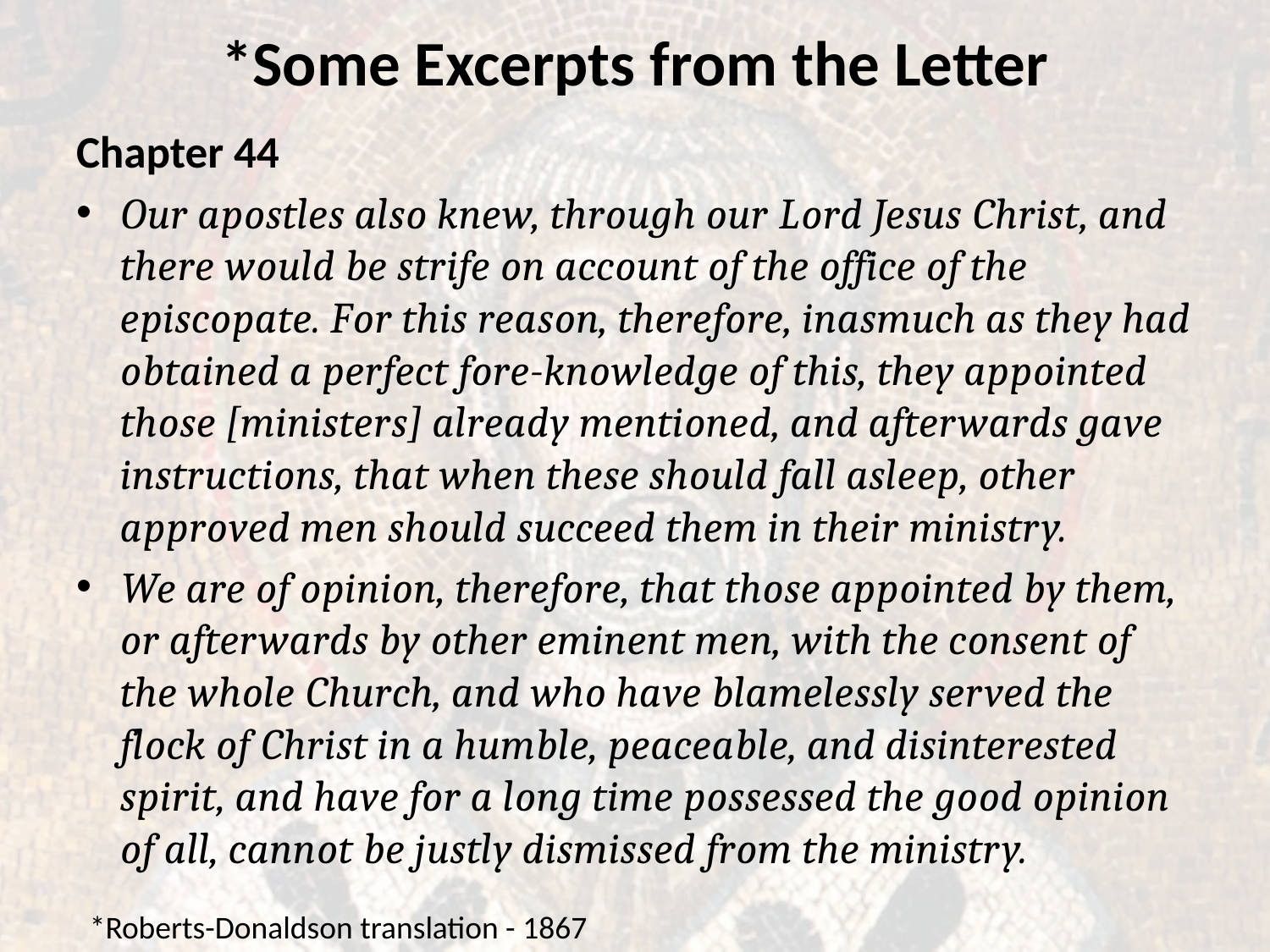

# *Some Excerpts from the Letter
Chapter 44
Our apostles also knew, through our Lord Jesus Christ, and there would be strife on account of the office of the episcopate. For this reason, therefore, inasmuch as they had obtained a perfect fore-knowledge of this, they appointed those [ministers] already mentioned, and afterwards gave instructions, that when these should fall asleep, other approved men should succeed them in their ministry.
We are of opinion, therefore, that those appointed by them, or afterwards by other eminent men, with the consent of the whole Church, and who have blamelessly served the flock of Christ in a humble, peaceable, and disinterested spirit, and have for a long time possessed the good opinion of all, cannot be justly dismissed from the ministry.

*Roberts-Donaldson translation - 1867